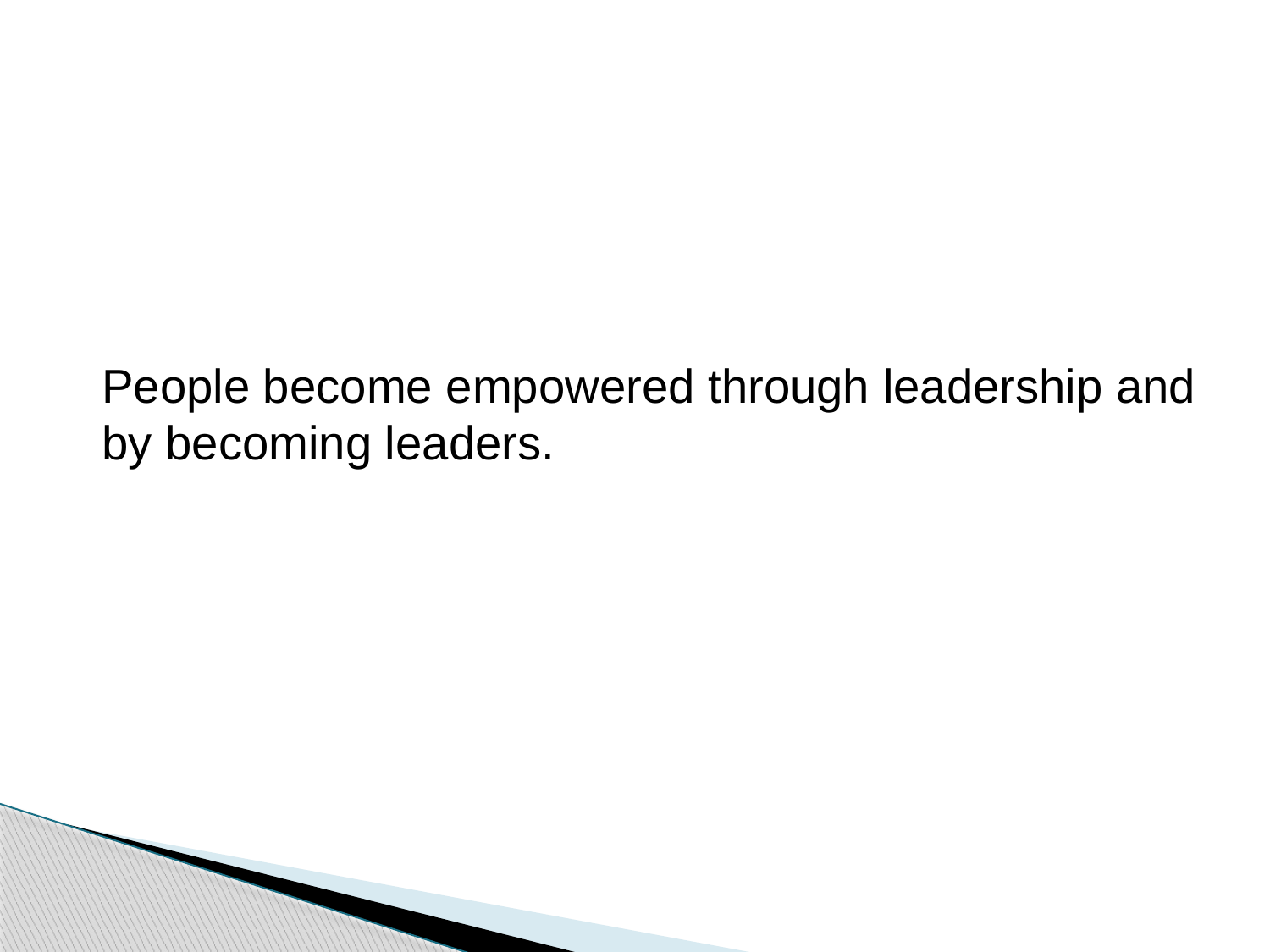

#
People become empowered through leadership and by becoming leaders.